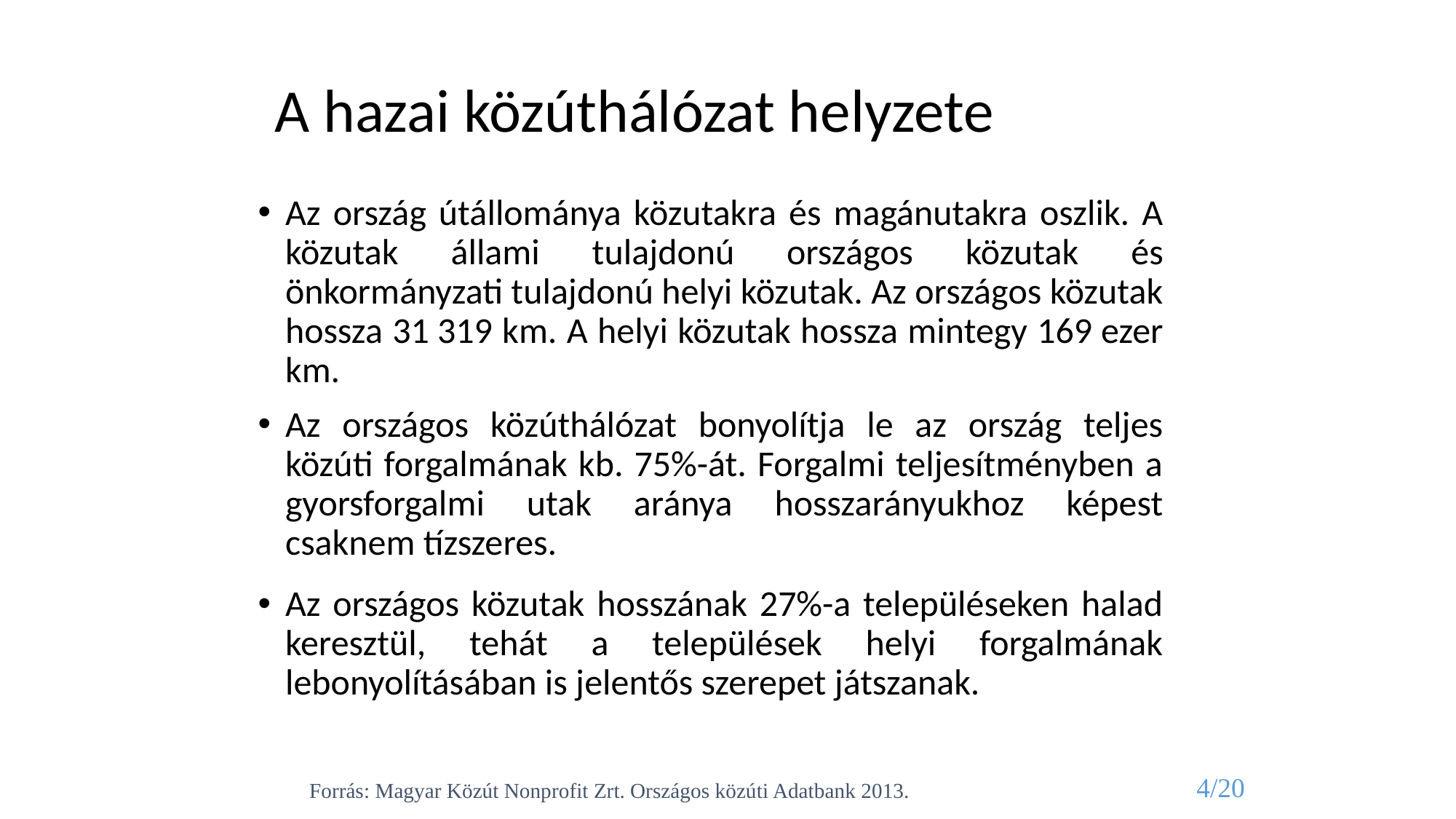

A hazai közúthálózat helyzete
Az ország útállománya közutakra és magánutakra oszlik. A közutak állami tulajdonú országos közutak és önkormányzati tulajdonú helyi közutak. Az országos közutak hossza 31 319 km. A helyi közutak hossza mintegy 169 ezer km.
Az országos közúthálózat bonyolítja le az ország teljes közúti forgalmának kb. 75%-át. Forgalmi teljesítményben a gyorsforgalmi utak aránya hosszarányukhoz képest csaknem tízszeres.
Az országos közutak hosszának 27%-a településeken halad keresztül, tehát a települések helyi forgalmának lebonyolításában is jelentős szerepet játszanak.
4/20
Forrás: Magyar Közút Nonprofit Zrt. Országos közúti Adatbank 2013.